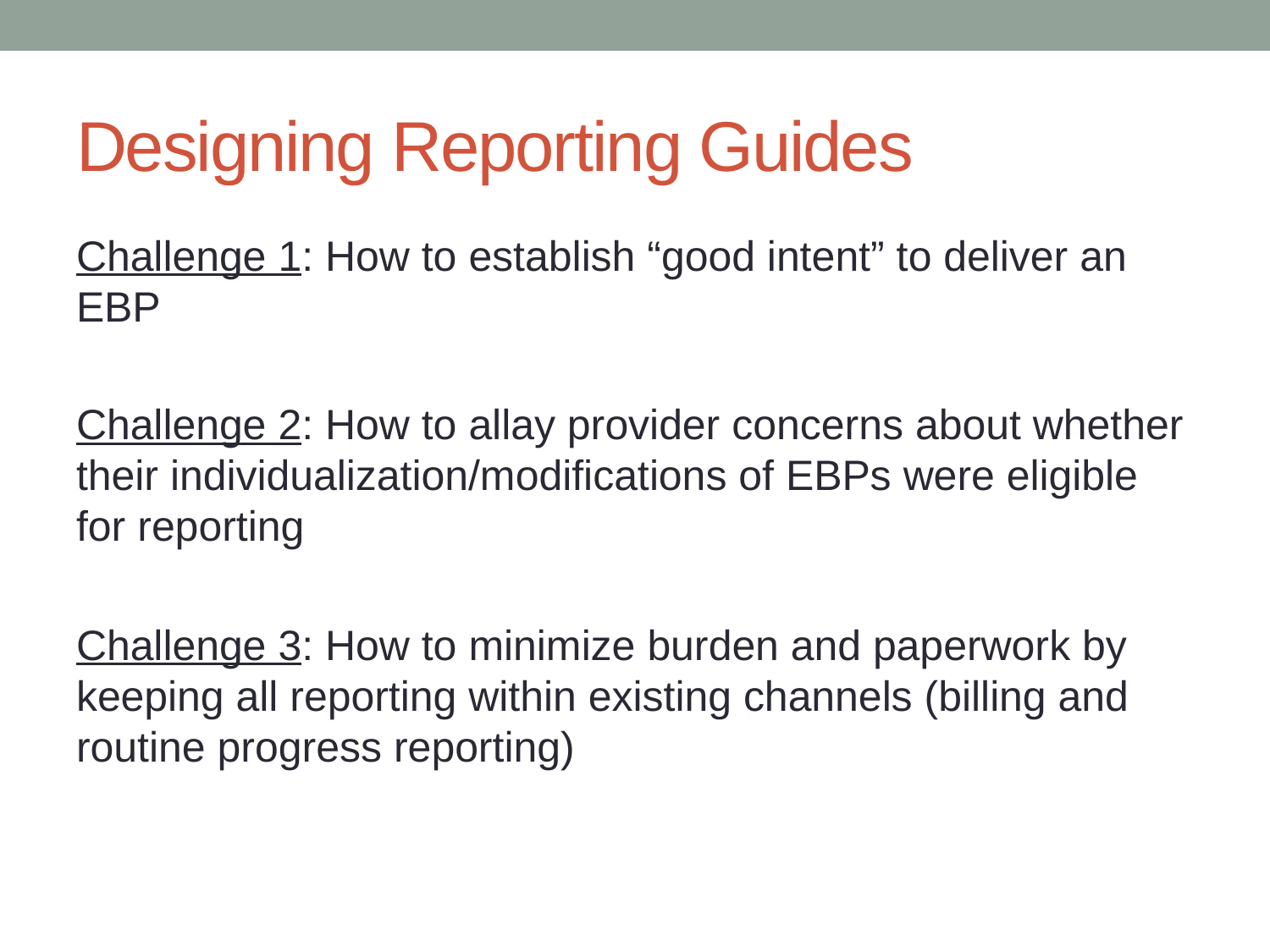

# Designing Reporting Guides
Challenge 1: How to establish “good intent” to deliver an EBP

Challenge 2: How to allay provider concerns about whether their individualization/modifications of EBPs were eligible for reporting

Challenge 3: How to minimize burden and paperwork by keeping all reporting within existing channels (billing and routine progress reporting)